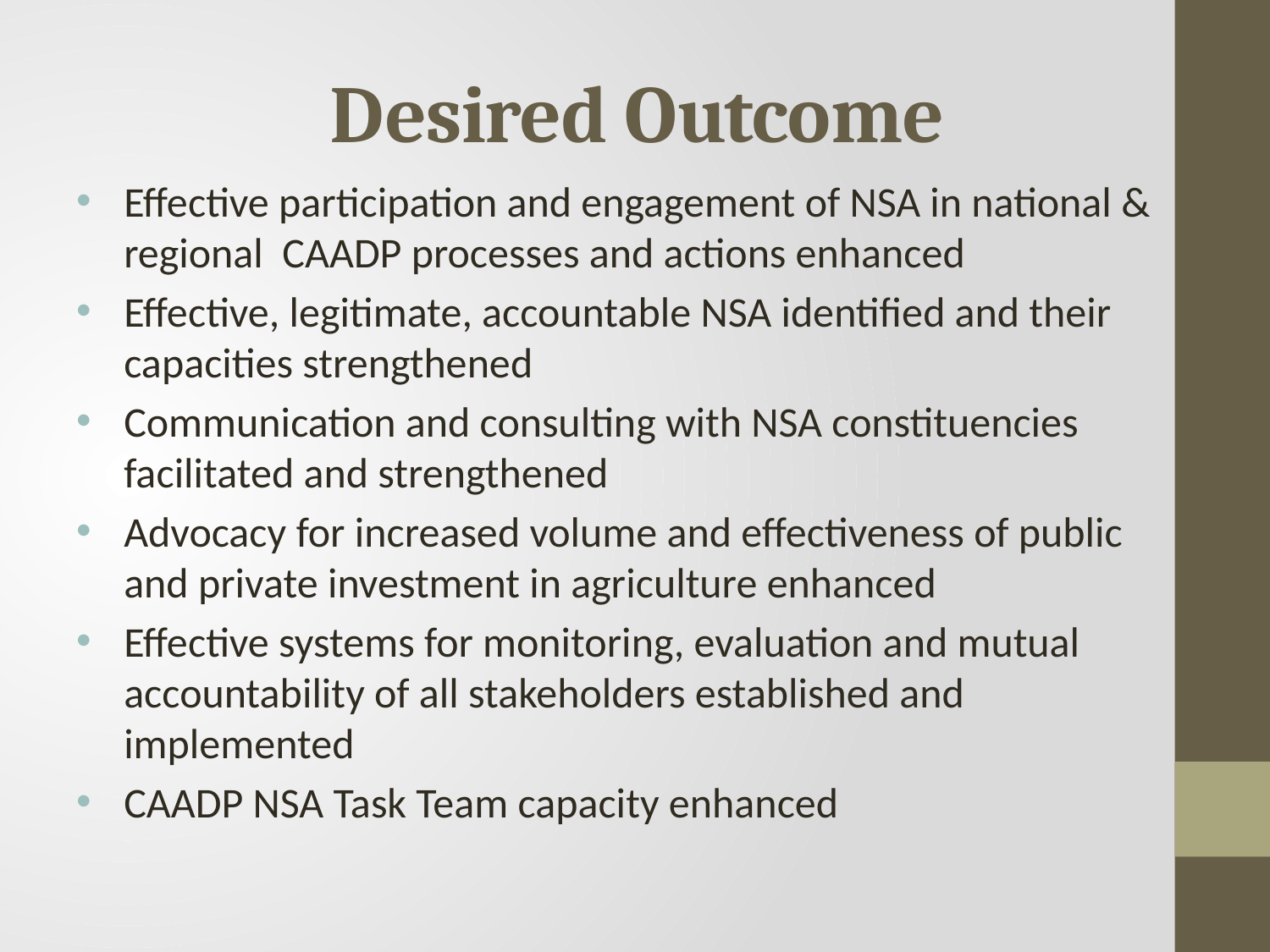

# Desired Outcome
Effective participation and engagement of NSA in national & regional  CAADP processes and actions enhanced
Effective, legitimate, accountable NSA identified and their capacities strengthened
Communication and consulting with NSA constituencies facilitated and strengthened
Advocacy for increased volume and effectiveness of public and private investment in agriculture enhanced
Effective systems for monitoring, evaluation and mutual accountability of all stakeholders established and implemented
CAADP NSA Task Team capacity enhanced